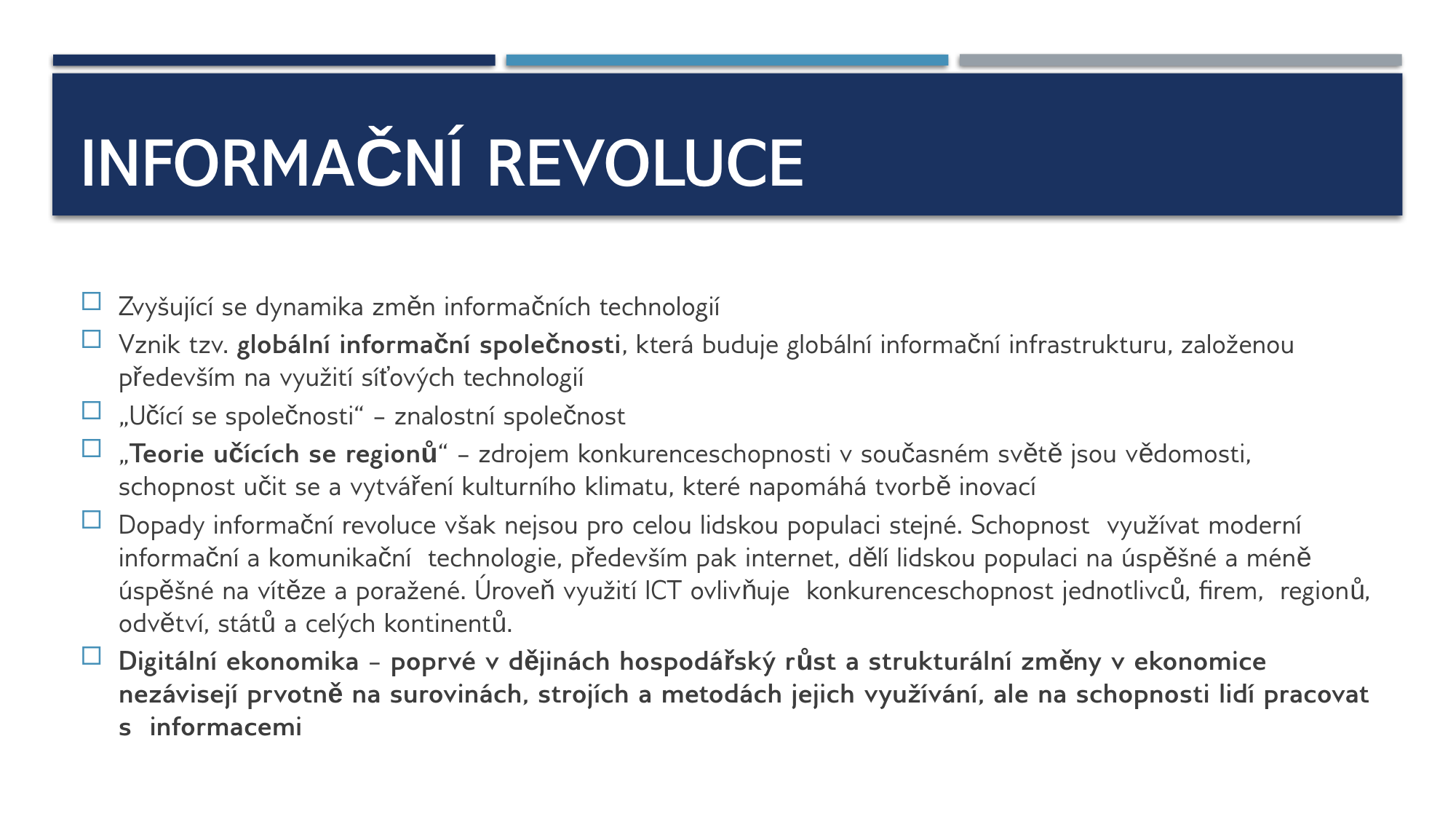

# Informační revoluce
Zvyšující se dynamika změn informačních technologií
Vznik tzv. globální informační společnosti, která buduje globální informační infrastrukturu, založenou především na využití síťových technologií
„Učící se společnosti“ – znalostní společnost
„Teorie učících se regionů“ – zdrojem konkurenceschopnosti v současném světě jsou vědomosti, schopnost učit se a vytváření kulturního klimatu, které napomáhá tvorbě inovací
Dopady informační revoluce však nejsou pro celou lidskou populaci stejné. Schopnost  využívat moderní informační a komunikační  technologie, především pak internet, dělí lidskou populaci na úspěšné a méně úspěšné na vítěze a poražené. Úroveň využití ICT ovlivňuje  konkurenceschopnost jednotlivců, firem,  regionů, odvětví, států a celých kontinentů.
Digitální ekonomika – poprvé v dějinách hospodářský růst a strukturální změny v ekonomice nezávisejí prvotně na surovinách, strojích a metodách jejich využívání, ale na schopnosti lidí pracovat s  informacemi